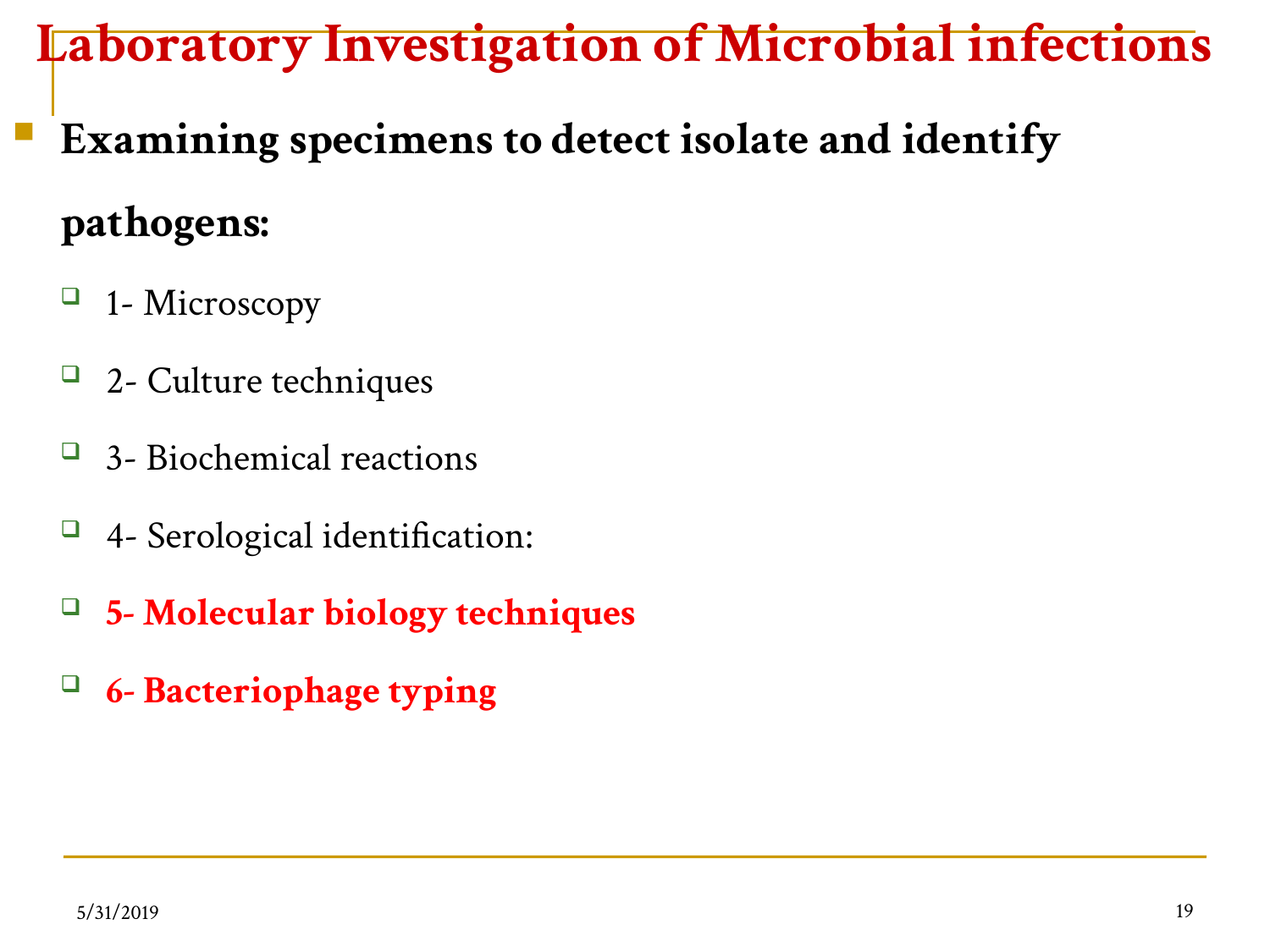

# Laboratory Investigation of Microbial infections
Examining specimens to detect isolate and identify pathogens:
1- Microscopy
2- Culture techniques
3- Biochemical reactions
4- Serological identification:
5- Molecular biology techniques
6- Bacteriophage typing

5/31/2019
19